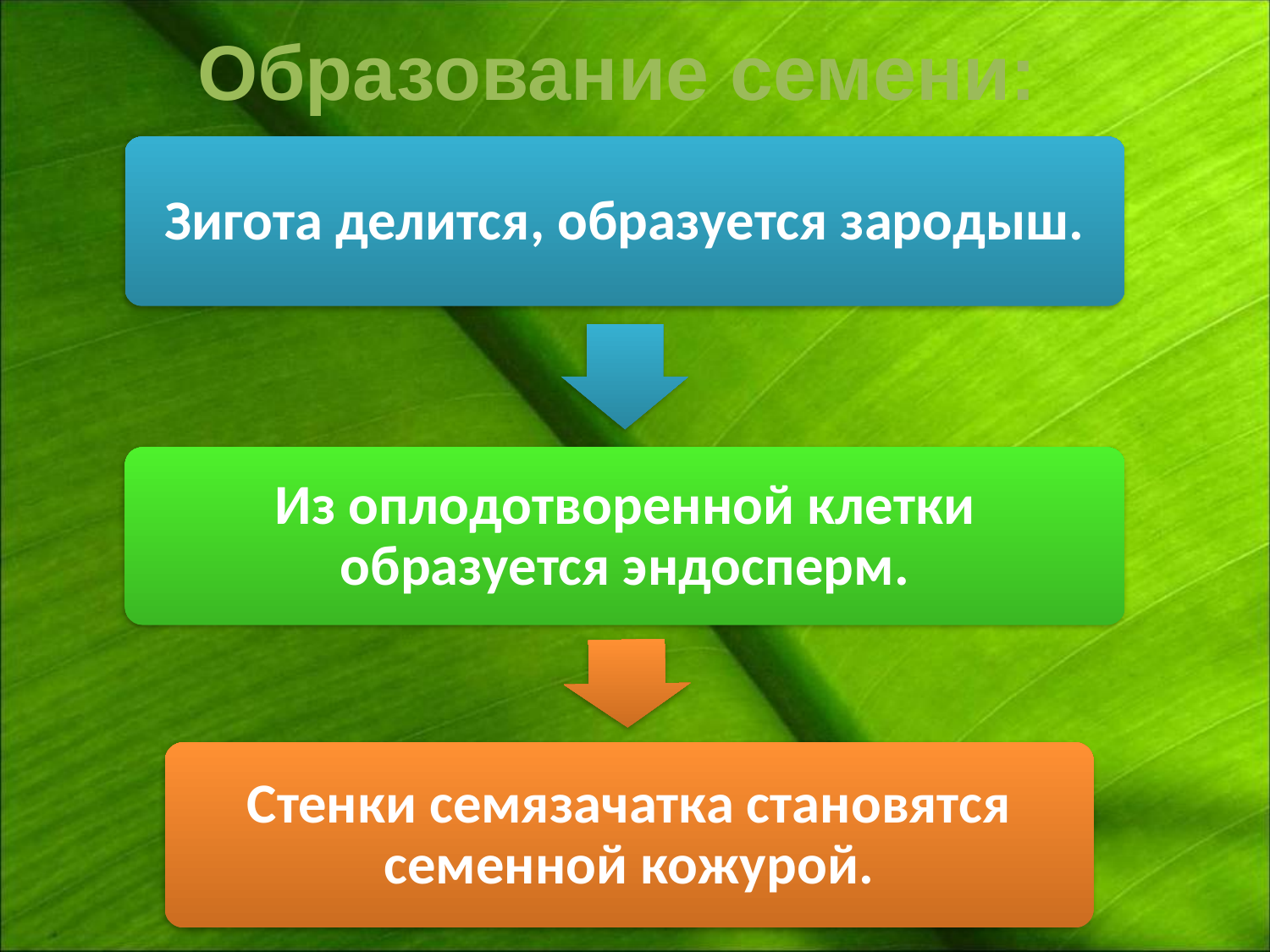

Образование семени:
Зигота делится, образуется зародыш.

Из оплодотворенной клетки образуется эндосперм.

Стенки семязачатка становятся семенной кожурой.